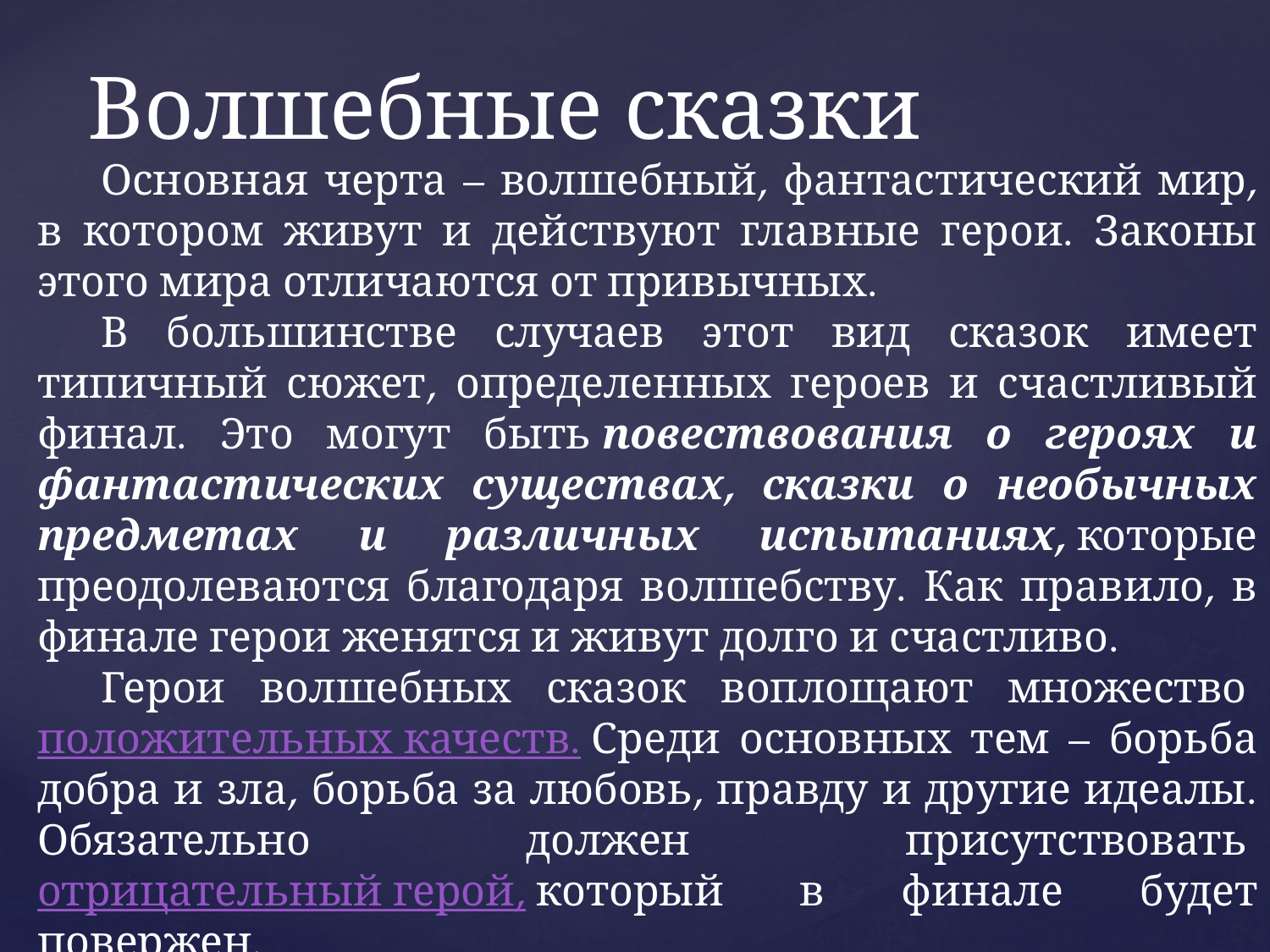

# Волшебные сказки
Основная черта – волшебный, фантастический мир, в котором живут и действуют главные герои. Законы этого мира отличаются от привычных.
В большинстве случаев этот вид сказок имеет типичный сюжет, определенных героев и счастливый финал. Это могут быть повествования о героях и фантастических существах, сказки о необычных предметах и различных испытаниях, которые преодолеваются благодаря волшебству. Как правило, в финале герои женятся и живут долго и счастливо.
Герои волшебных сказок воплощают множество положительных качеств. Среди основных тем – борьба добра и зла, борьба за любовь, правду и другие идеалы. Обязательно должен присутствовать отрицательный герой, который в финале будет повержен.